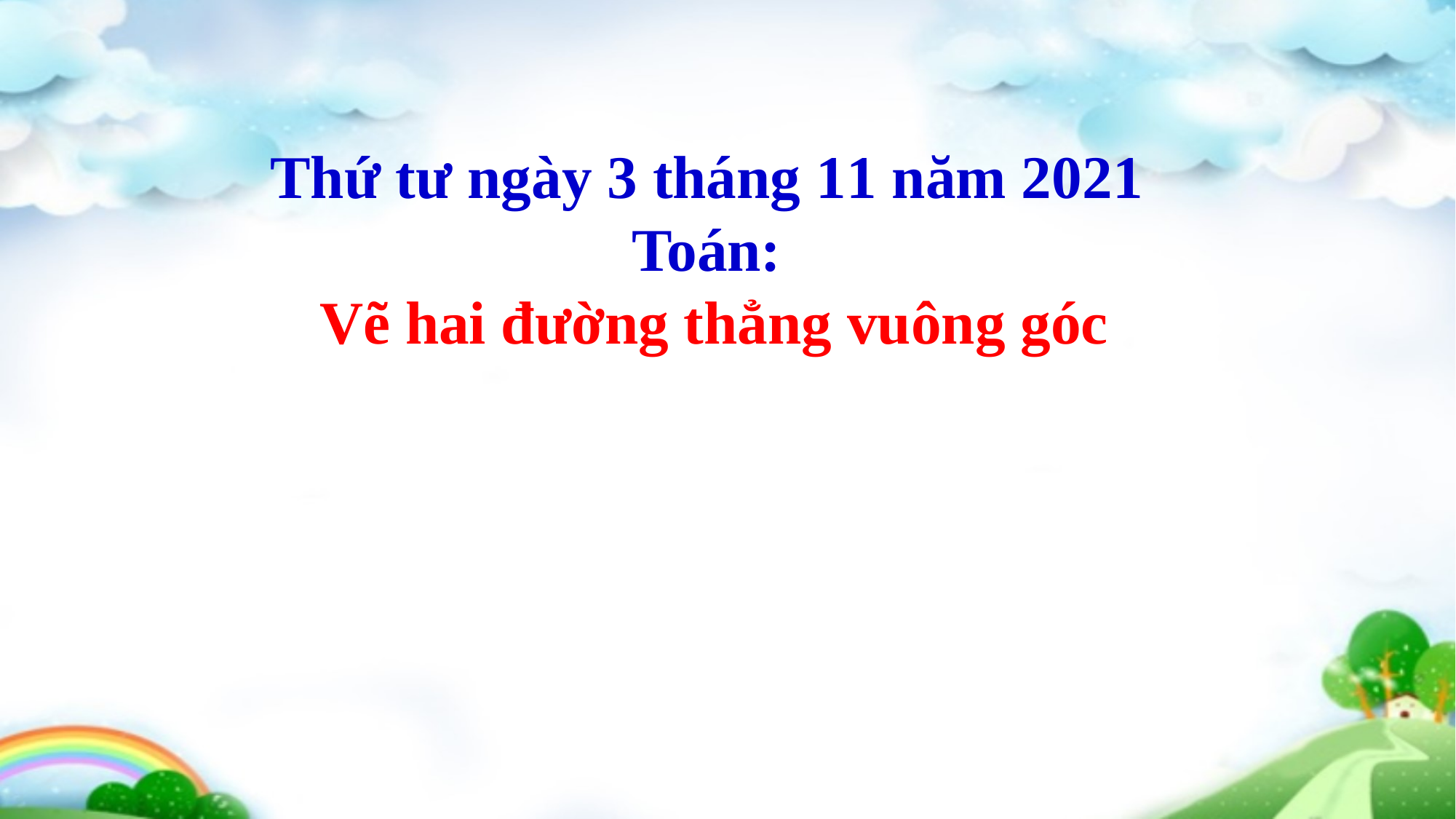

Thứ tư ngày 3 tháng 11 năm 2021
Toán:
 Vẽ hai đường thẳng vuông góc